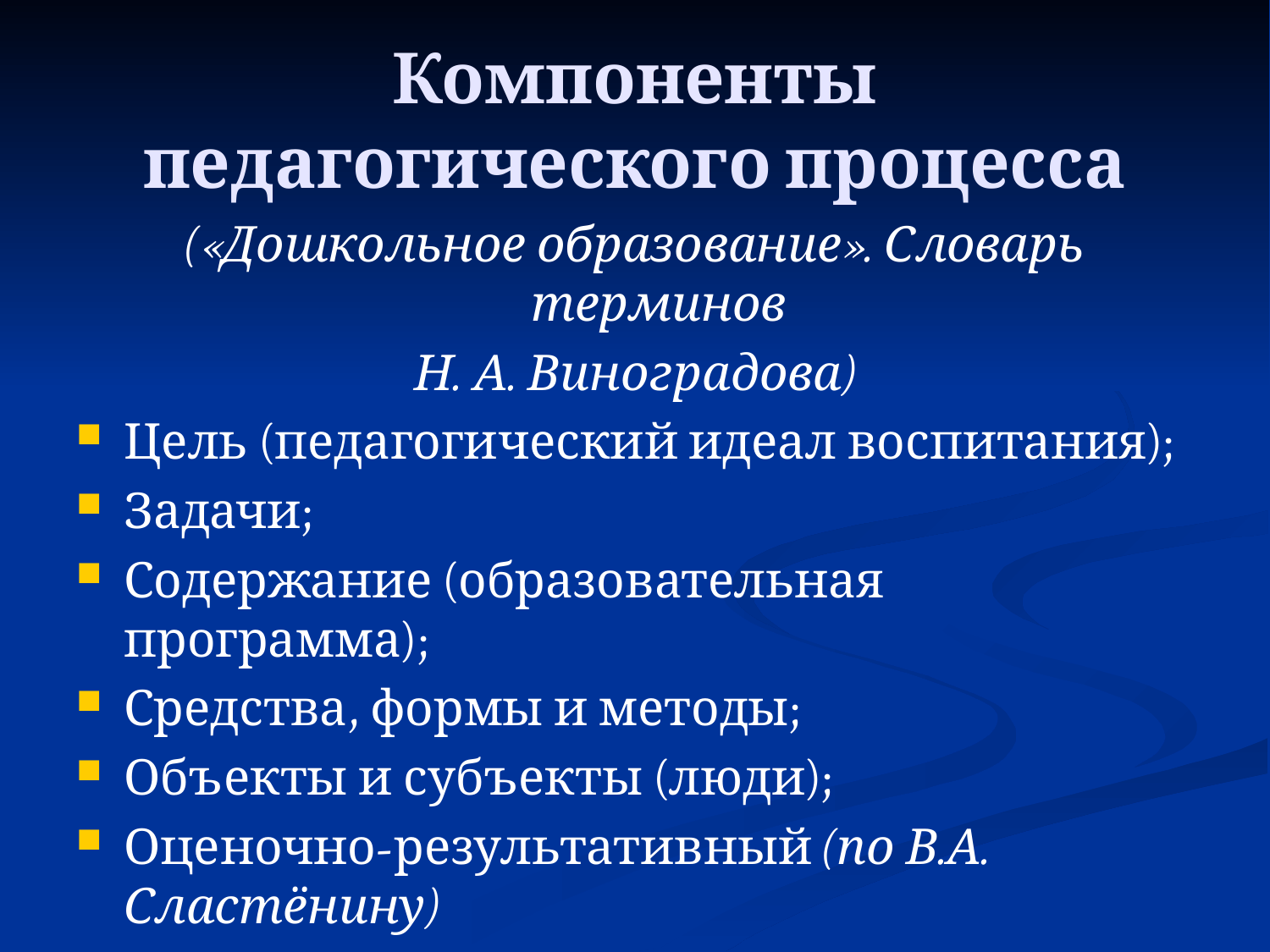

# Компоненты педагогического процесса
(«Дошкольное образование». Словарь терминов
Н. А. Виноградова)
Цель (педагогический идеал воспитания);
Задачи;
Содержание (образовательная программа);
Средства, формы и методы;
Объекты и субъекты (люди);
Оценочно-результативный (по В.А. Сластёнину)